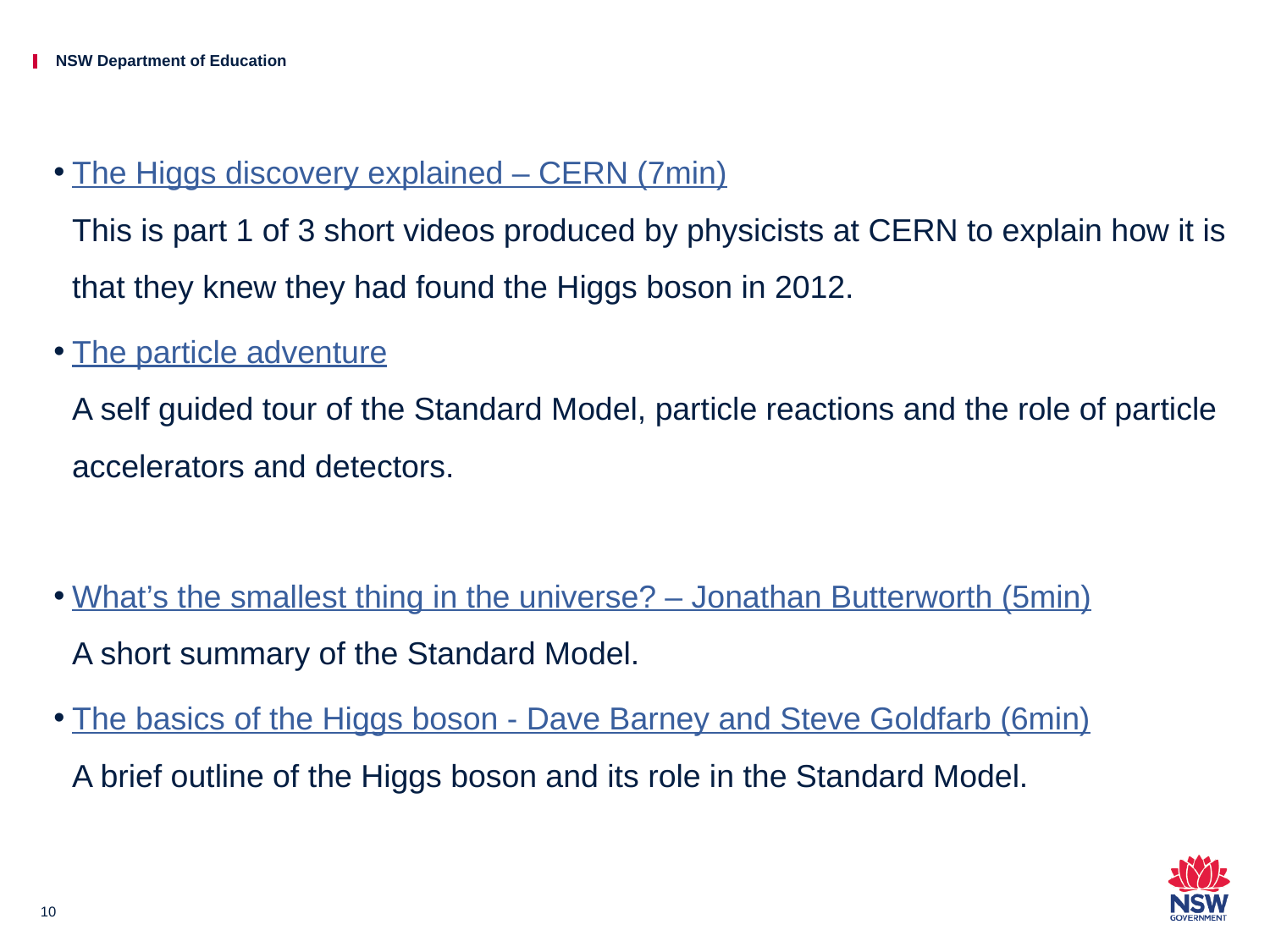

The Higgs discovery explained – CERN (7min)
This is part 1 of 3 short videos produced by physicists at CERN to explain how it is that they knew they had found the Higgs boson in 2012.
The particle adventure
A self guided tour of the Standard Model, particle reactions and the role of particle accelerators and detectors.

What’s the smallest thing in the universe? – Jonathan Butterworth (5min)
A short summary of the Standard Model.
The basics of the Higgs boson - Dave Barney and Steve Goldfarb (6min)
A brief outline of the Higgs boson and its role in the Standard Model.
10